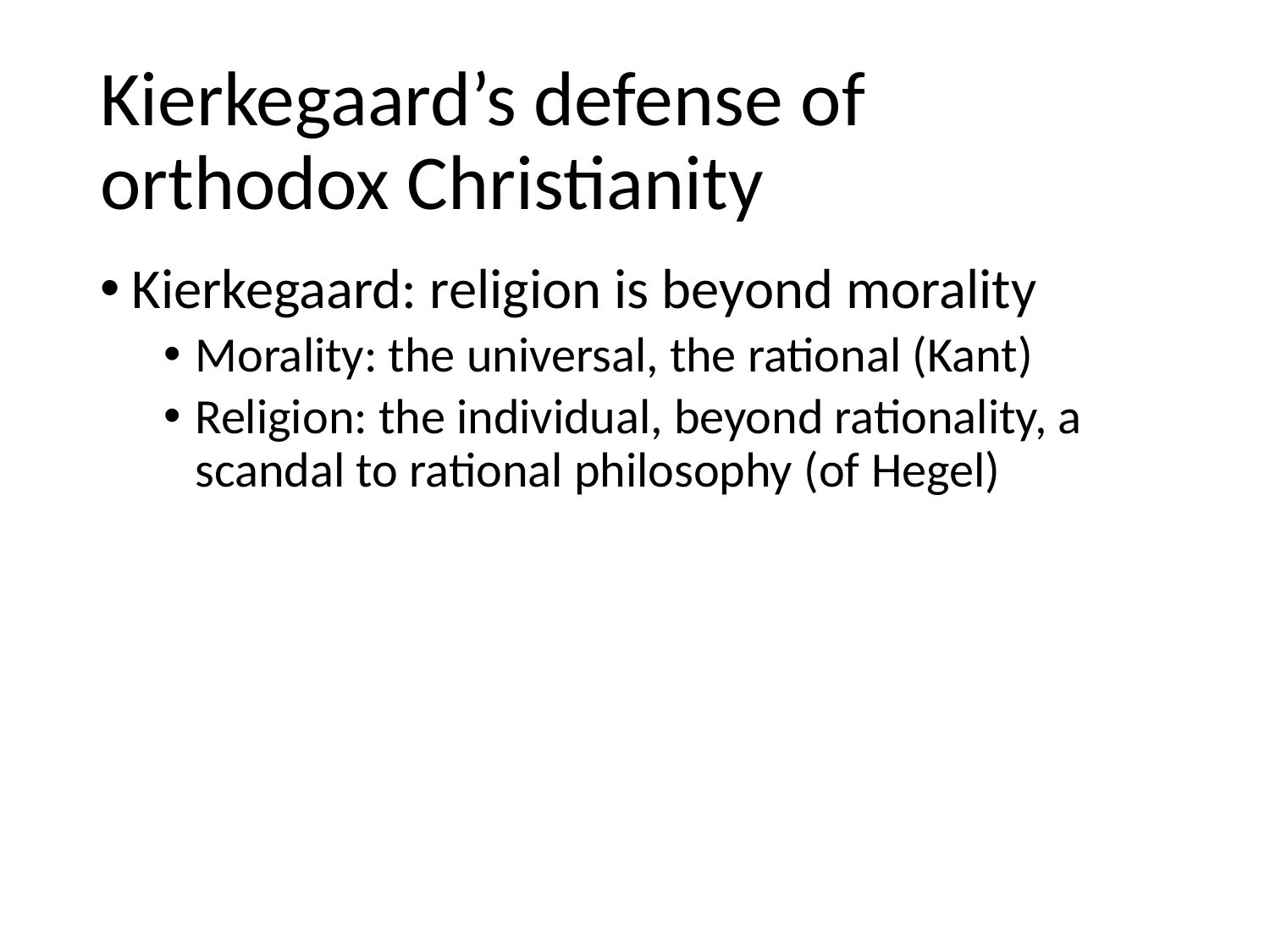

# Kierkegaard’s defense of orthodox Christianity
Kierkegaard: religion is beyond morality
Morality: the universal, the rational (Kant)
Religion: the individual, beyond rationality, a scandal to rational philosophy (of Hegel)

16